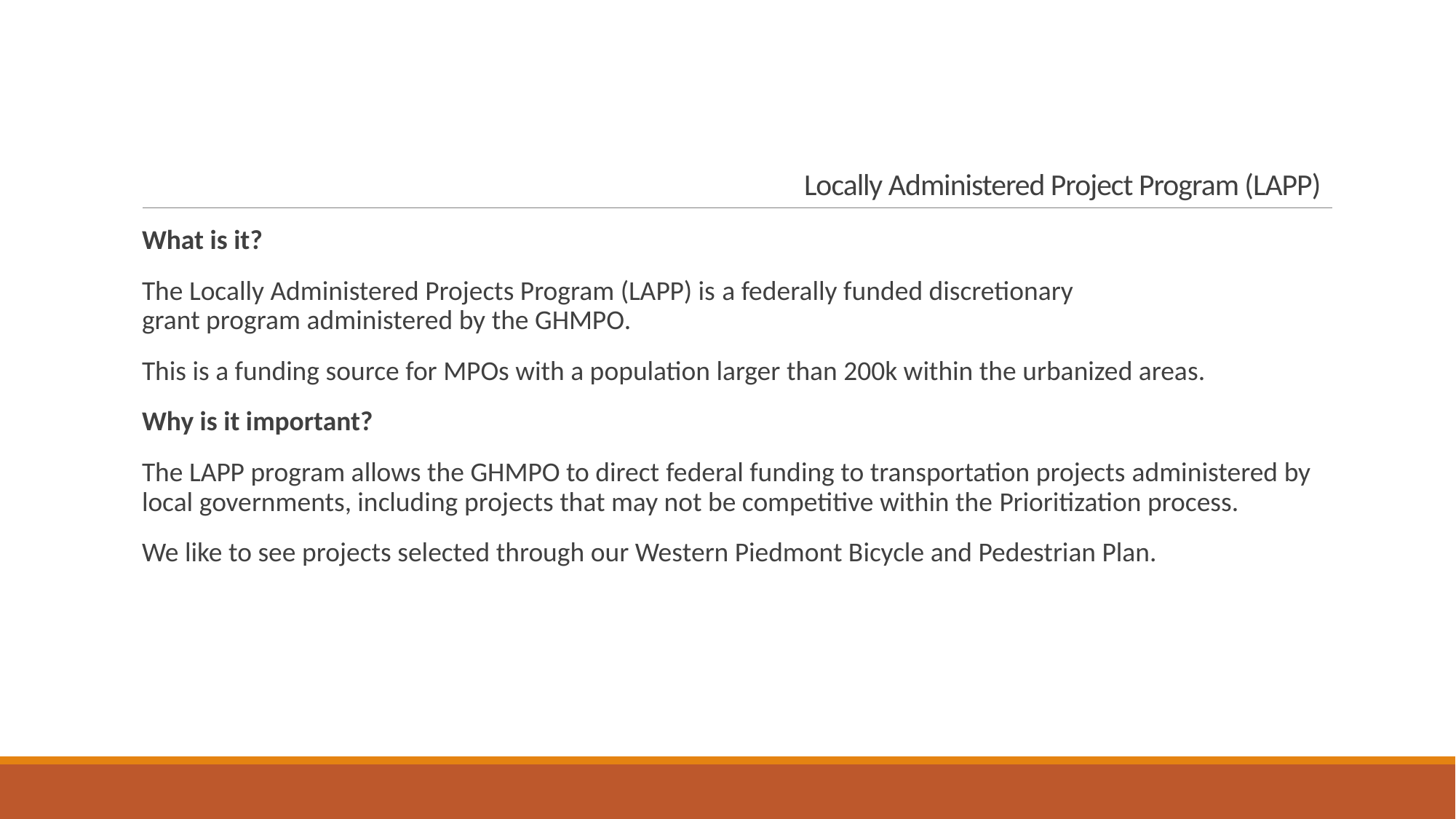

# Locally Administered Project Program (LAPP)
What is it? ​
The Locally Administered Projects Program (LAPP) is a federally funded discretionary grant program administered by the GHMPO​.
This is a funding source for MPOs with a population larger than 200k within the urbanized areas.
Why is it important?​
The LAPP program allows the GHMPO to direct federal funding to transportation projects administered by local governments, including projects that may not be competitive within the Prioritization process. ​
We like to see projects selected through our Western Piedmont Bicycle and Pedestrian Plan.